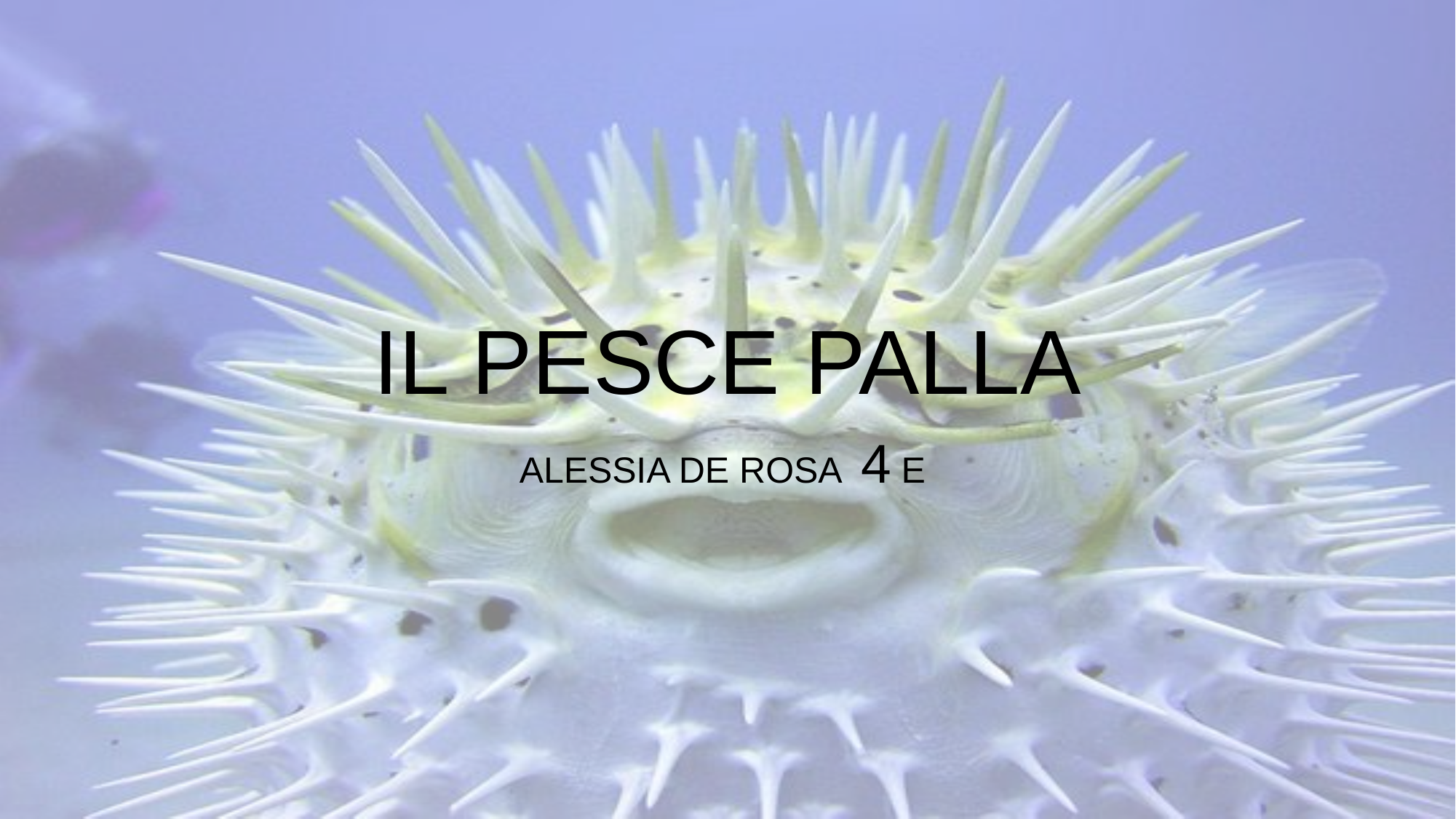

# IL PESCE PALLA
ALESSIA DE ROSA  4 E